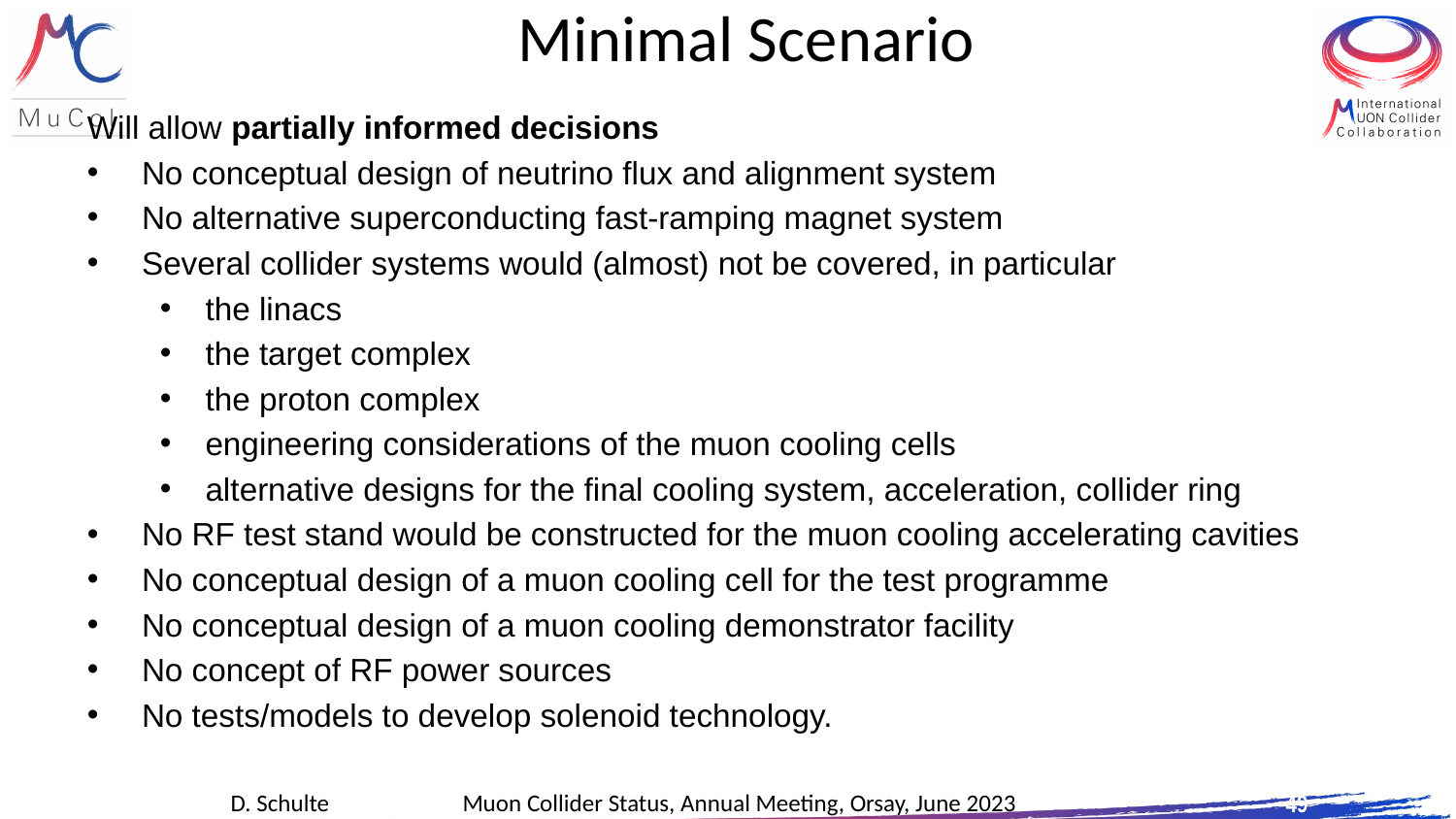

# Minimal Scenario
Will allow partially informed decisions
No conceptual design of neutrino flux and alignment system
No alternative superconducting fast-ramping magnet system
Several collider systems would (almost) not be covered, in particular
the linacs
the target complex
the proton complex
engineering considerations of the muon cooling cells
alternative designs for the final cooling system, acceleration, collider ring
No RF test stand would be constructed for the muon cooling accelerating cavities
No conceptual design of a muon cooling cell for the test programme
No conceptual design of a muon cooling demonstrator facility
No concept of RF power sources
No tests/models to develop solenoid technology.
49
D. Schulte                        Muon Collider Status, Annual Meeting, Orsay, June 2023